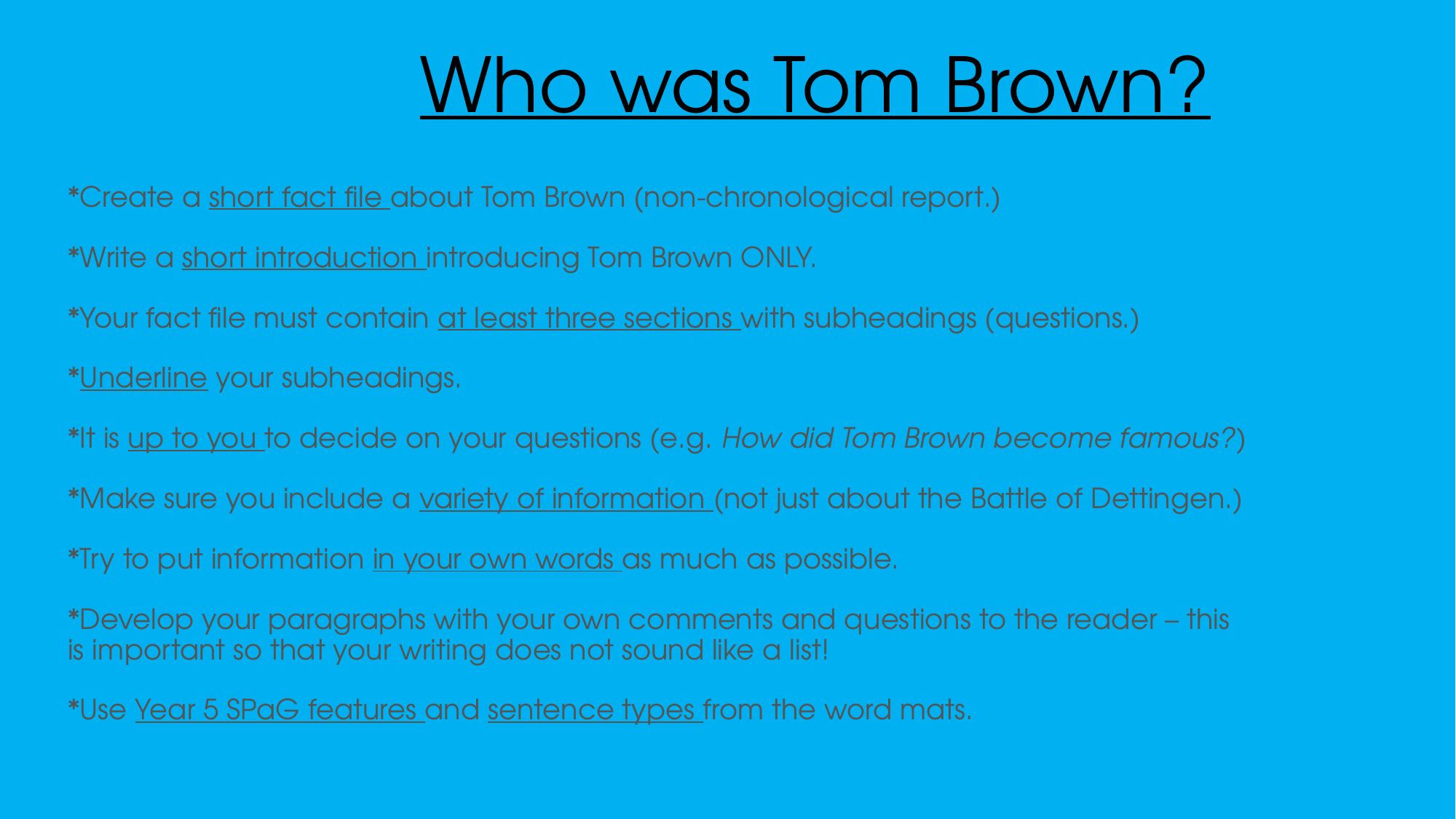

Who was Tom Brown?
*Create a short fact file about Tom Brown (non-chronological report.)

*Write a short introduction introducing Tom Brown ONLY.

*Your fact file must contain at least three sections with subheadings (questions.)

*Underline your subheadings.

*It is up to you to decide on your questions (e.g. How did Tom Brown become famous?)

*Make sure you include a variety of information (not just about the Battle of Dettingen.)

*Try to put information in your own words as much as possible.

*Develop your paragraphs with your own comments and questions to the reader – this
is important so that your writing does not sound like a list!

*Use Year 5 SPaG features and sentence types from the word mats.